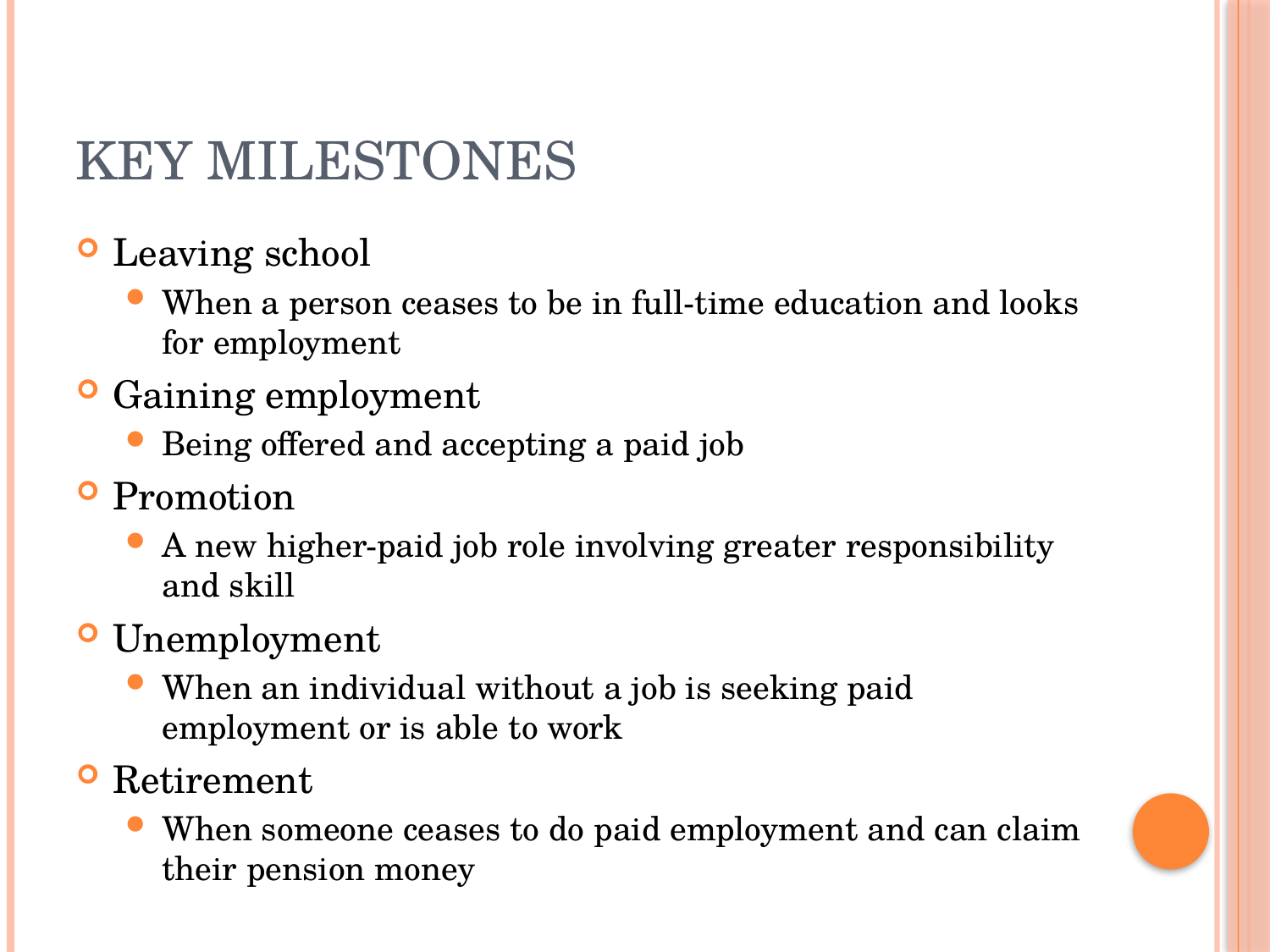

# Key milestones
Leaving school
When a person ceases to be in full-time education and looks for employment
Gaining employment
Being offered and accepting a paid job
Promotion
A new higher-paid job role involving greater responsibility and skill
Unemployment
When an individual without a job is seeking paid employment or is able to work
Retirement
When someone ceases to do paid employment and can claim their pension money